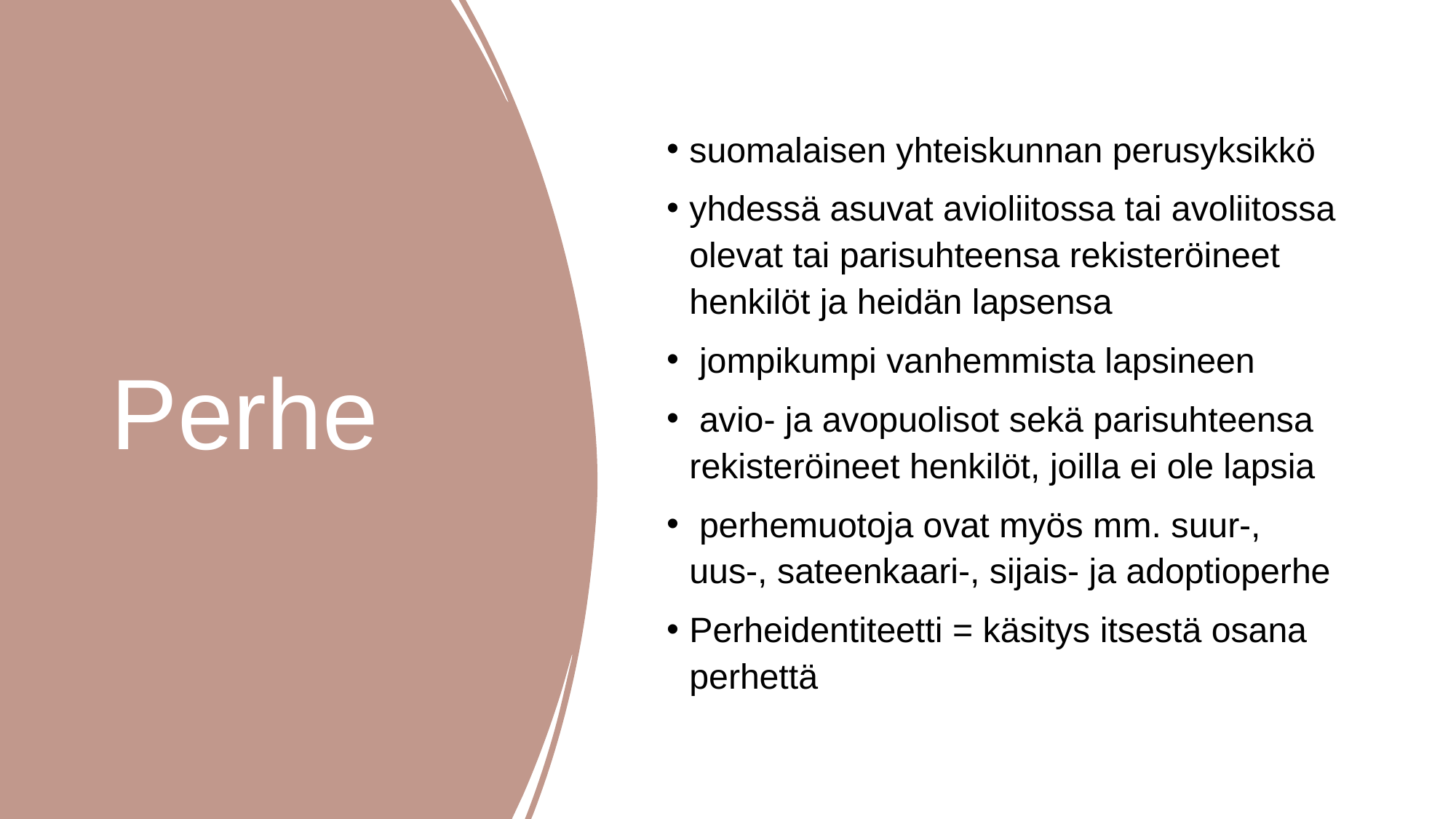

# Perhe
suomalaisen yhteiskunnan perusyksikkö
yhdessä asuvat avioliitossa tai avoliitossa olevat tai parisuhteensa rekisteröineet henkilöt ja heidän lapsensa
 jompikumpi vanhemmista lapsineen
 avio- ja avopuolisot sekä parisuhteensa rekisteröineet henkilöt, joilla ei ole lapsia
 perhemuotoja ovat myös mm. suur-, uus-, sateenkaari-, sijais- ja adoptioperhe
Perheidentiteetti = käsitys itsestä osana perhettä